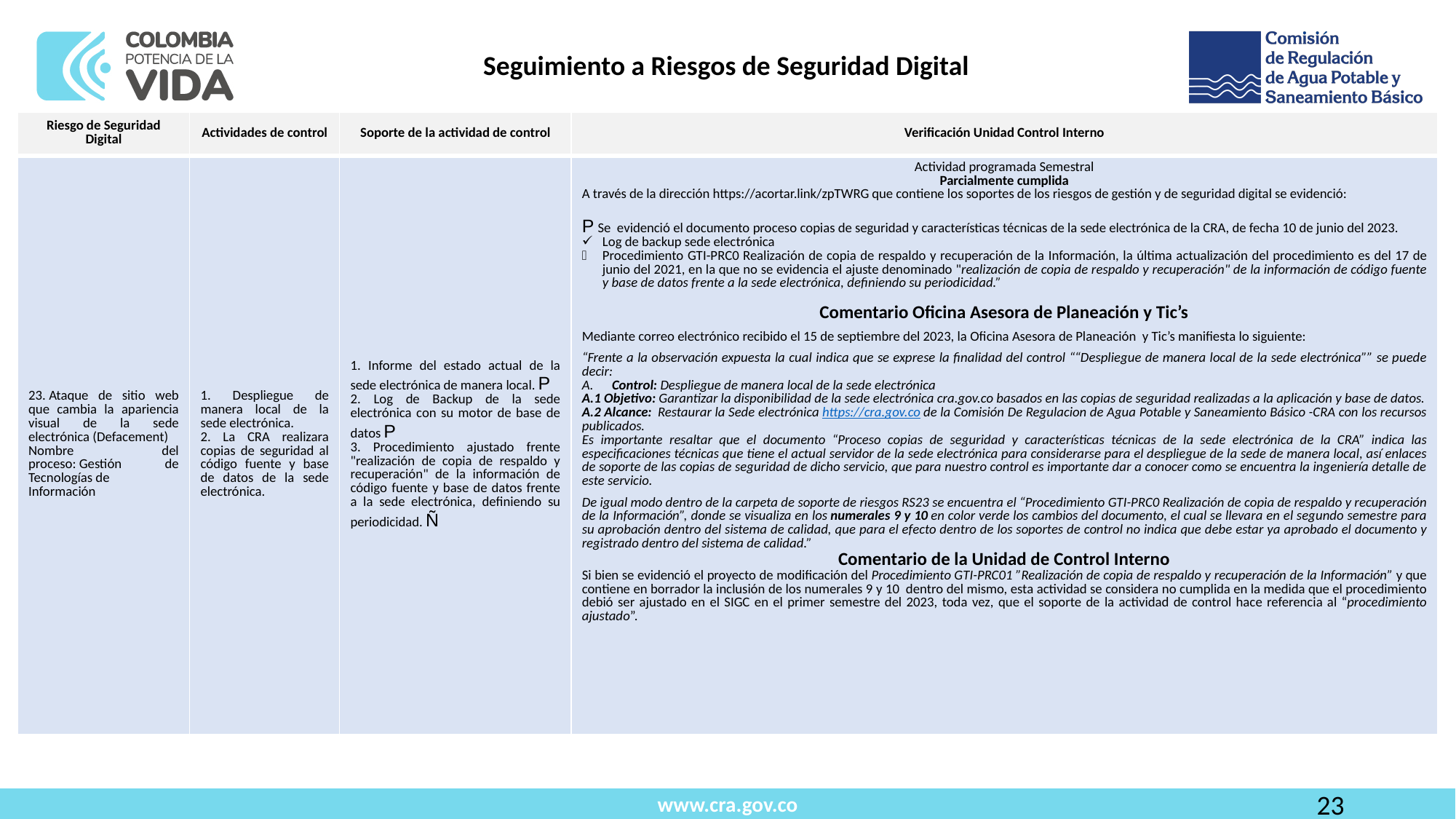

Seguimiento a Riesgos de Seguridad Digital
| Riesgo de Seguridad Digital​ | Actividades de control | Soporte de la actividad de control​ | Verificación Unidad Control Interno​ |
| --- | --- | --- | --- |
| 23. Ataque de sitio web que cambia la apariencia visual de la sede electrónica (Defacement)​ Nombre del proceso: Gestión de Tecnologías de Información ​ | 1. Despliegue de manera local de la sede electrónica. 2. La CRA realizara copias de seguridad al código fuente y base de datos de la sede electrónica. | 1. Informe del estado actual de la sede electrónica de manera local. P 2. Log de Backup de la sede electrónica con su motor de base de datos P 3. Procedimiento ajustado frente "realización de copia de respaldo y recuperación" de la información de código fuente y base de datos frente a la sede electrónica, definiendo su periodicidad. Ñ | Actividad programada Semestral Parcialmente cumplida A través de la dirección https://acortar.link/zpTWRG que contiene los soportes de los riesgos de gestión y de seguridad digital se evidenció:  P Se evidenció el documento proceso copias de seguridad y características técnicas de la sede electrónica de la CRA, de fecha 10 de junio del 2023. Log de backup sede electrónica Procedimiento GTI-PRC0 Realización de copia de respaldo y recuperación de la Información, la última actualización del procedimiento es del 17 de junio del 2021, en la que no se evidencia el ajuste denominado "realización de copia de respaldo y recuperación" de la información de código fuente y base de datos frente a la sede electrónica, definiendo su periodicidad.” Comentario Oficina Asesora de Planeación y Tic’s Mediante correo electrónico recibido el 15 de septiembre del 2023, la Oficina Asesora de Planeación y Tic’s manifiesta lo siguiente: “Frente a la observación expuesta la cual indica que se exprese la finalidad del control ““Despliegue de manera local de la sede electrónica”” se puede decir:  A.      Control: Despliegue de manera local de la sede electrónica A.1 Objetivo: Garantizar la disponibilidad de la sede electrónica cra.gov.co basados en las copias de seguridad realizadas a la aplicación y base de datos. A.2 Alcance:  Restaurar la Sede electrónica https://cra.gov.co de la Comisión De Regulacion de Agua Potable y Saneamiento Básico -CRA con los recursos publicados. Es importante resaltar que el documento “Proceso copias de seguridad y características técnicas de la sede electrónica de la CRA” indica las especificaciones técnicas que tiene el actual servidor de la sede electrónica para considerarse para el despliegue de la sede de manera local, así enlaces de soporte de las copias de seguridad de dicho servicio, que para nuestro control es importante dar a conocer como se encuentra la ingeniería detalle de este servicio. De igual modo dentro de la carpeta de soporte de riesgos RS23 se encuentra el “Procedimiento GTI-PRC0 Realización de copia de respaldo y recuperación de la Información”, donde se visualiza en los numerales 9 y 10 en color verde los cambios del documento, el cual se llevara en el segundo semestre para su aprobación dentro del sistema de calidad, que para el efecto dentro de los soportes de control no indica que debe estar ya aprobado el documento y registrado dentro del sistema de calidad.” Comentario de la Unidad de Control Interno Si bien se evidenció el proyecto de modificación del Procedimiento GTI-PRC01 ”Realización de copia de respaldo y recuperación de la Información” y que contiene en borrador la inclusión de los numerales 9 y 10 dentro del mismo, esta actividad se considera no cumplida en la medida que el procedimiento debió ser ajustado en el SIGC en el primer semestre del 2023, toda vez, que el soporte de la actividad de control hace referencia al “procedimiento ajustado”. |
23